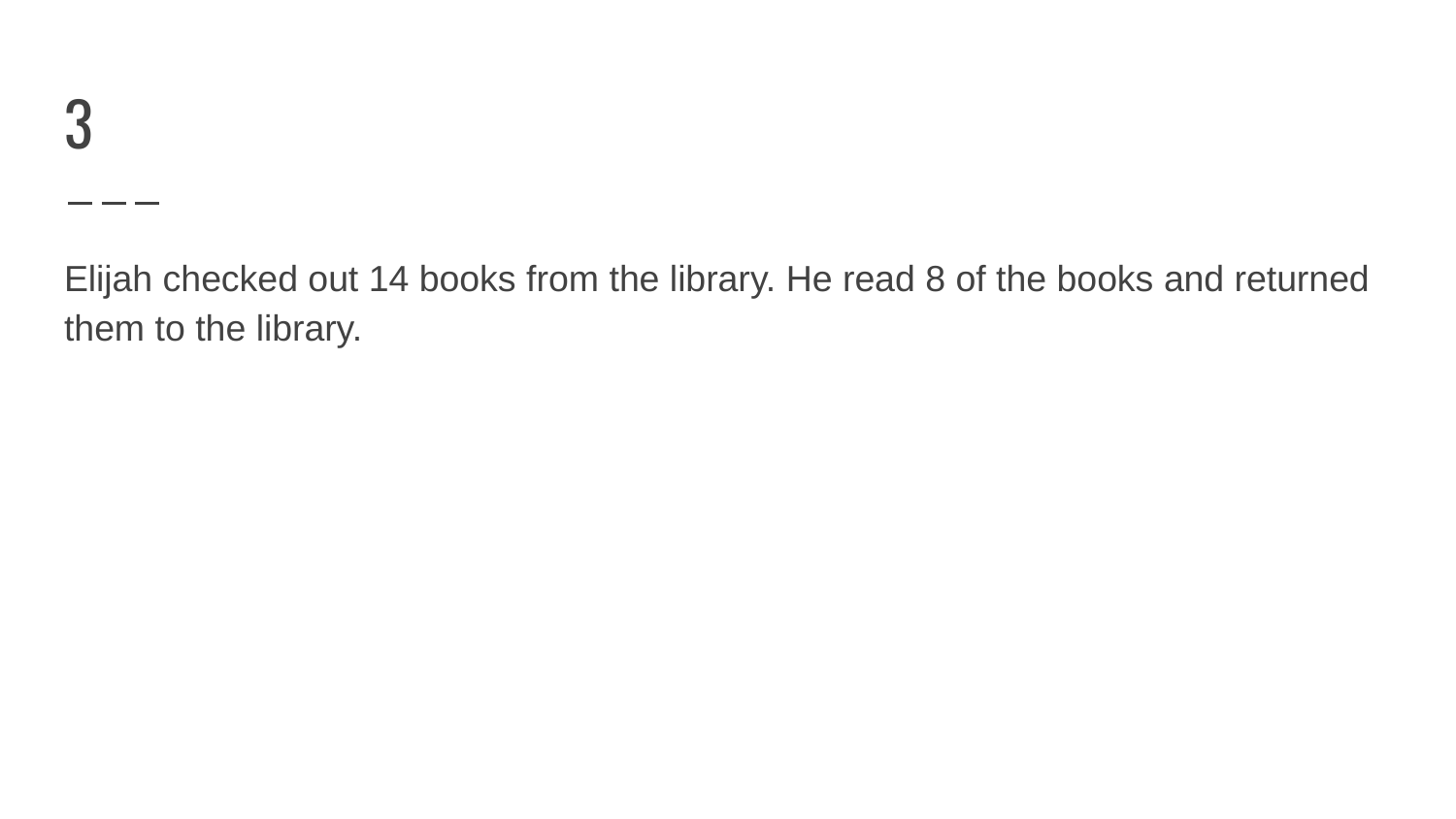

# 3
Elijah checked out 14 books from the library. He read 8 of the books and returned them to the library.